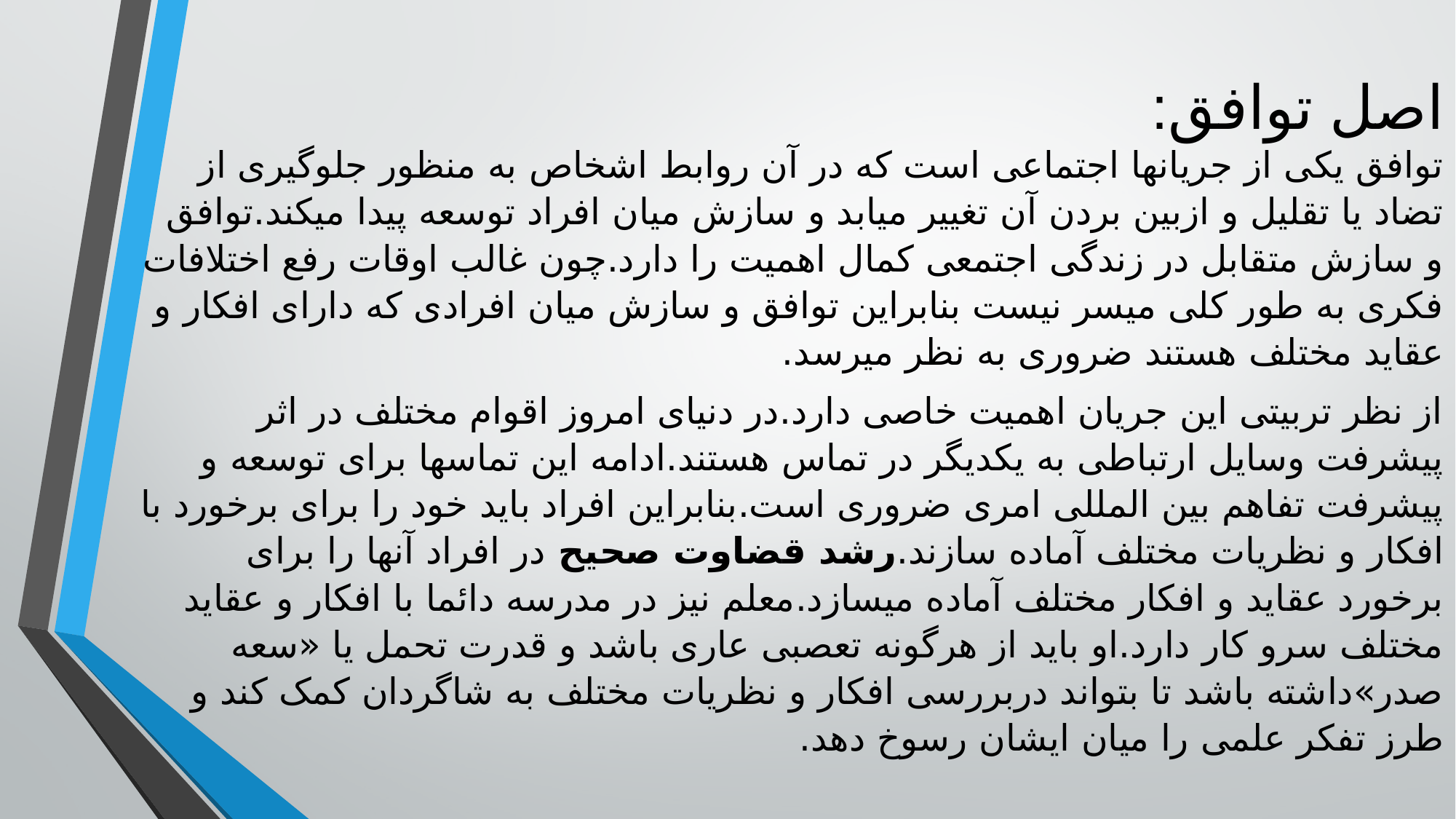

# اصل توافق:
توافق یکی از جریانها اجتماعی است که در آن روابط اشخاص به منظور جلوگیری از تضاد یا تقلیل و ازبین بردن آن تغییر میابد و سازش میان افراد توسعه پیدا میکند.توافق و سازش متقابل در زندگی اجتمعی کمال اهمیت را دارد.چون غالب اوقات رفع اختلافات فکری به طور کلی میسر نیست بنابراین توافق و سازش میان افرادی که دارای افکار و عقاید مختلف هستند ضروری به نظر میرسد.
از نظر تربیتی این جریان اهمیت خاصی دارد.در دنیای امروز اقوام مختلف در اثر پیشرفت وسایل ارتباطی به یکدیگر در تماس هستند.ادامه این تماسها برای توسعه و پیشرفت تفاهم بین المللی امری ضروری است.بنابراین افراد باید خود را برای برخورد با افکار و نظریات مختلف آماده سازند.رشد قضاوت صحیح در افراد آنها را برای برخورد عقاید و افکار مختلف آماده میسازد.معلم نیز در مدرسه دائما با افکار و عقاید مختلف سرو کار دارد.او باید از هرگونه تعصبی عاری باشد و قدرت تحمل یا «سعه صدر»داشته باشد تا بتواند دربررسی افکار و نظریات مختلف به شاگردان کمک کند و طرز تفکر علمی را میان ایشان رسوخ دهد.